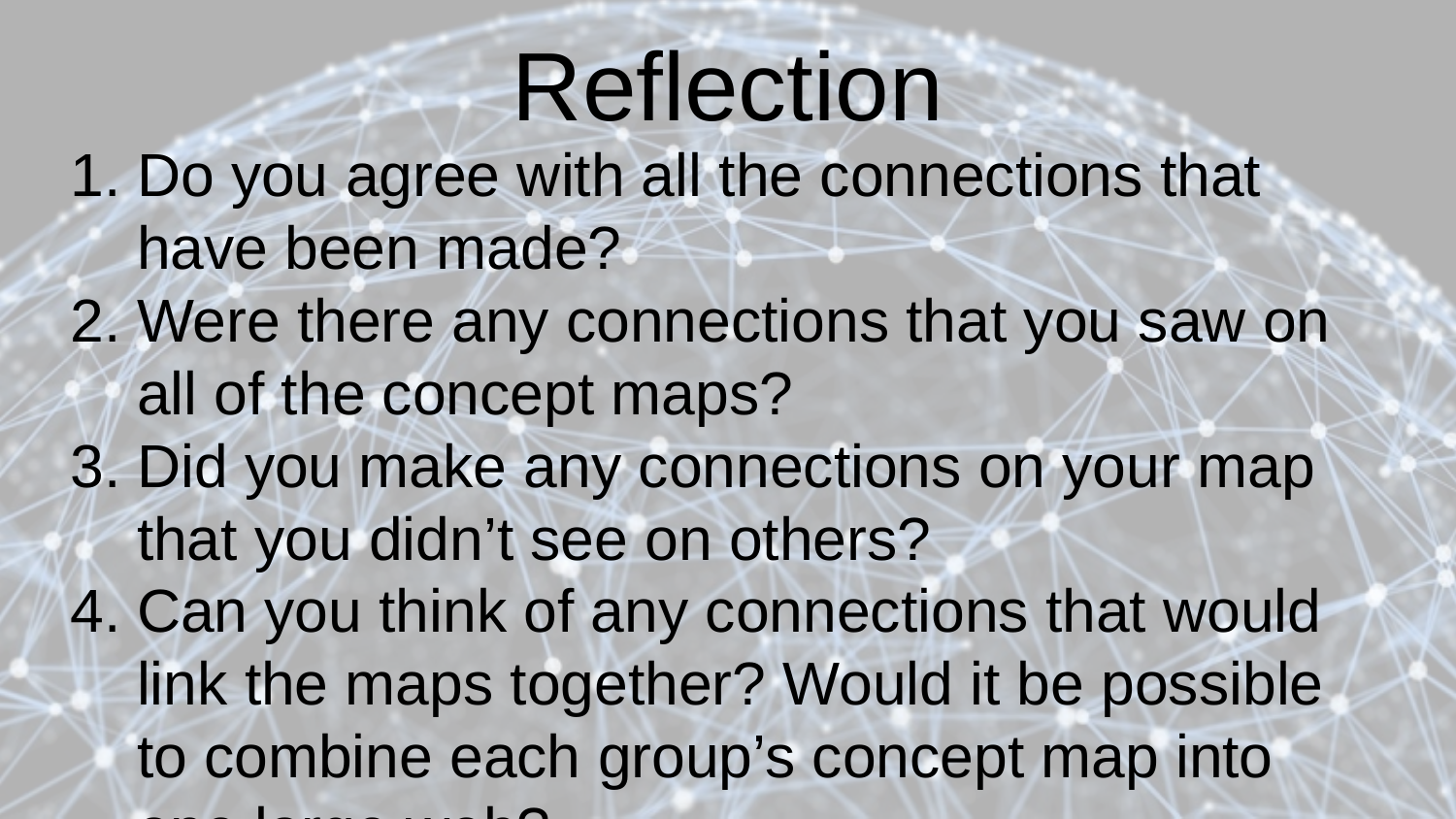

# Reflection
Do you agree with all the connections that have been made?
Were there any connections that you saw on all of the concept maps?
Did you make any connections on your map that you didn’t see on others?
Can you think of any connections that would link the maps together? Would it be possible to combine each group’s concept map into one large web?